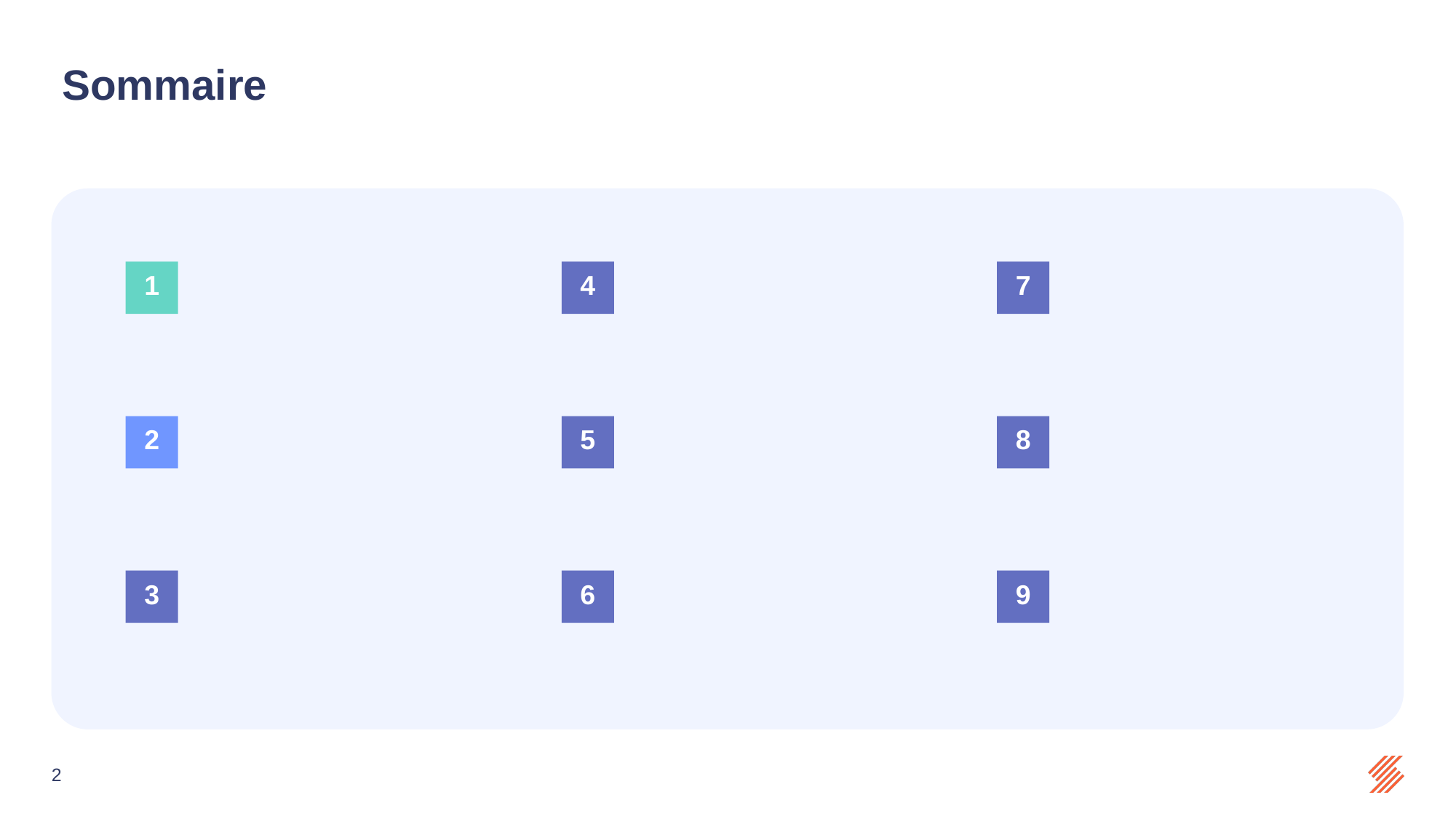

# Sommaire
1
4
7

2
5
8

3
6
9